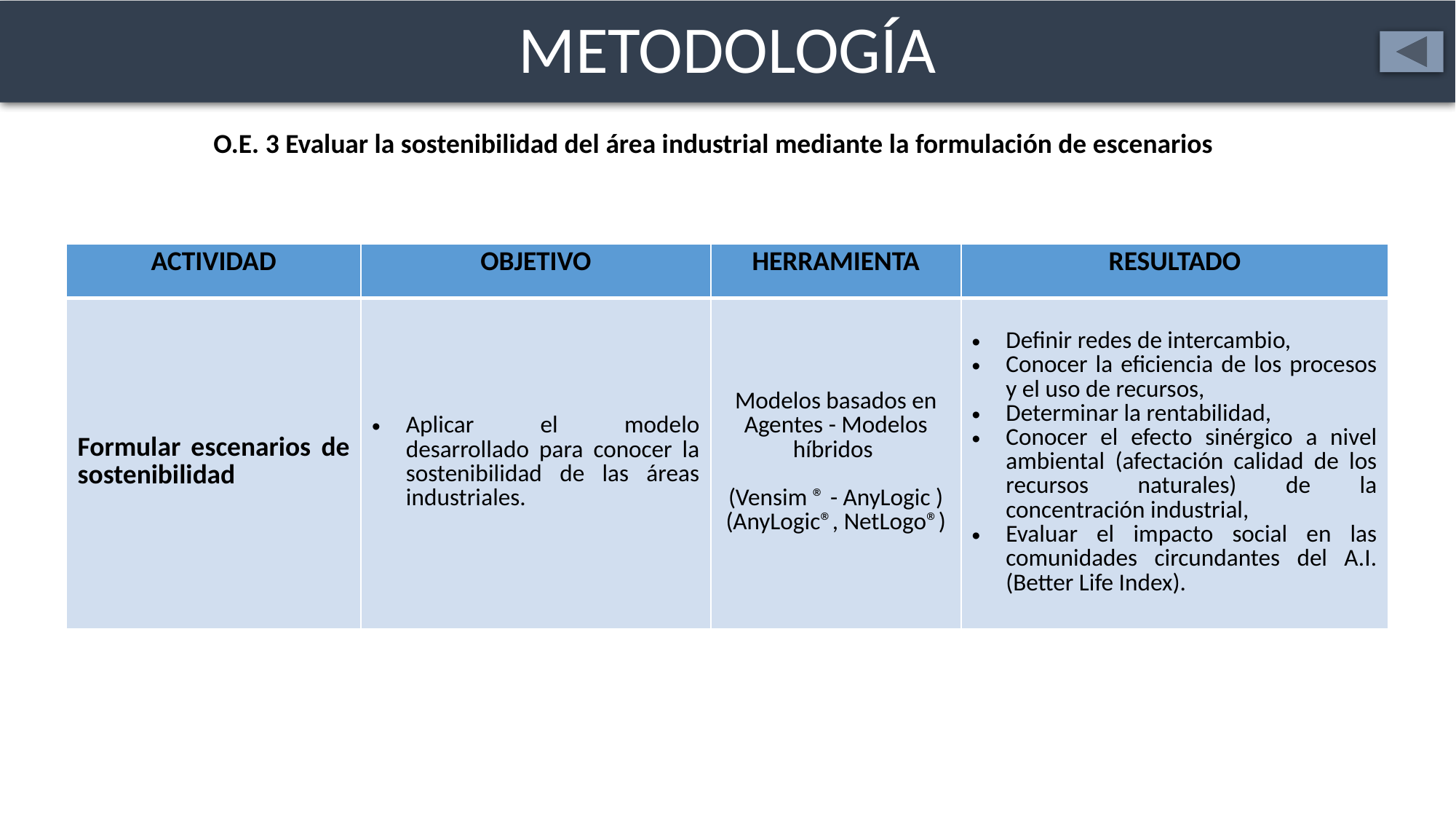

# METODOLOGÍA

O.E. 3 Evaluar la sostenibilidad del área industrial mediante la formulación de escenarios
| ACTIVIDAD | OBJETIVO | HERRAMIENTA | RESULTADO |
| --- | --- | --- | --- |
| Formular escenarios de sostenibilidad | Aplicar el modelo desarrollado para conocer la sostenibilidad de las áreas industriales. | Modelos basados en Agentes - Modelos híbridos (Vensim ® - AnyLogic ) (AnyLogic®, NetLogo®) | Definir redes de intercambio, Conocer la eficiencia de los procesos y el uso de recursos, Determinar la rentabilidad, Conocer el efecto sinérgico a nivel ambiental (afectación calidad de los recursos naturales) de la concentración industrial, Evaluar el impacto social en las comunidades circundantes del A.I. (Better Life Index). |